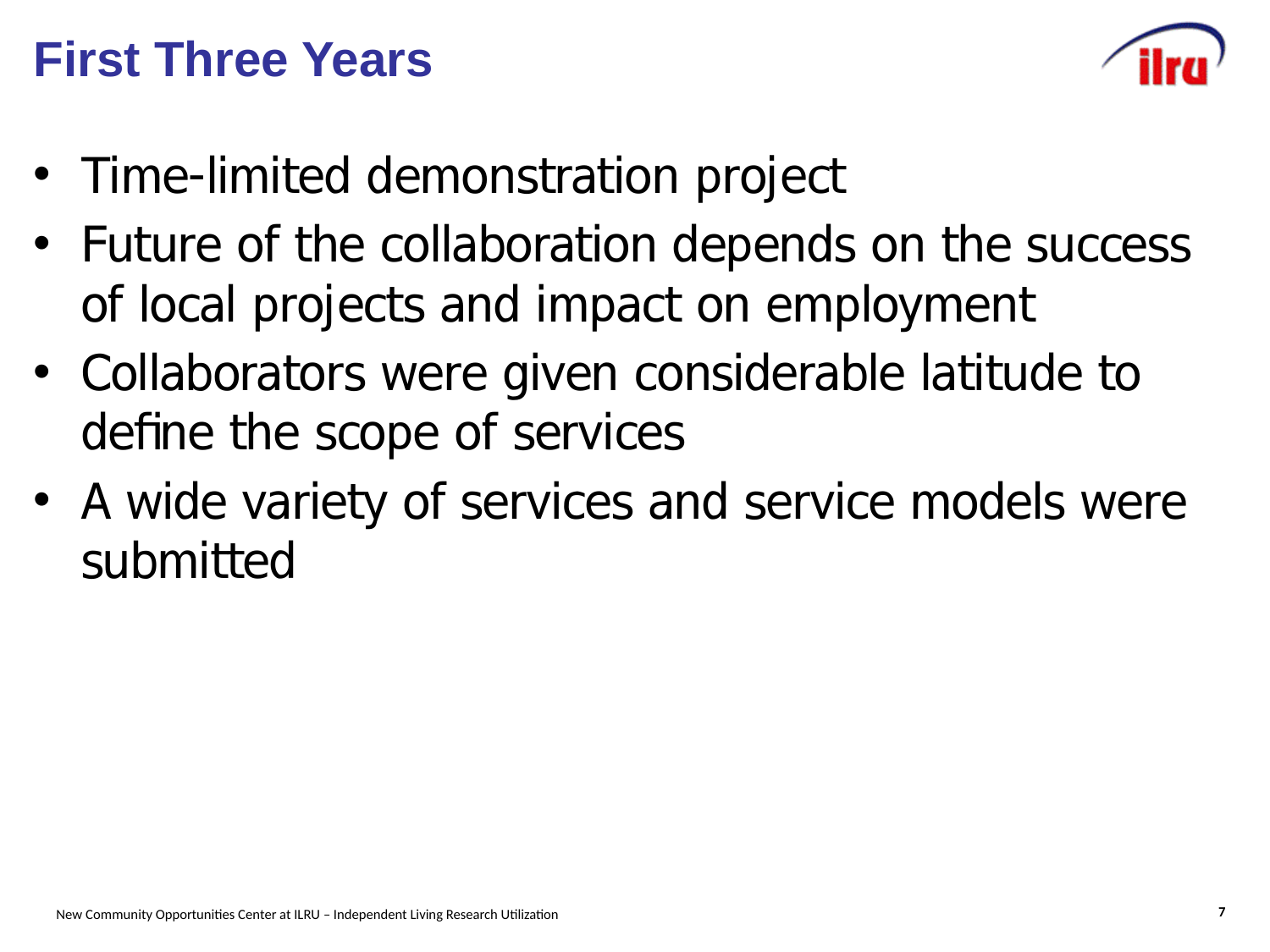

# First Three Years
Time-limited demonstration project
Future of the collaboration depends on the success of local projects and impact on employment
Collaborators were given considerable latitude to define the scope of services
A wide variety of services and service models were submitted

7
New Community Opportunities Center at ILRU – Independent Living Research Utilization